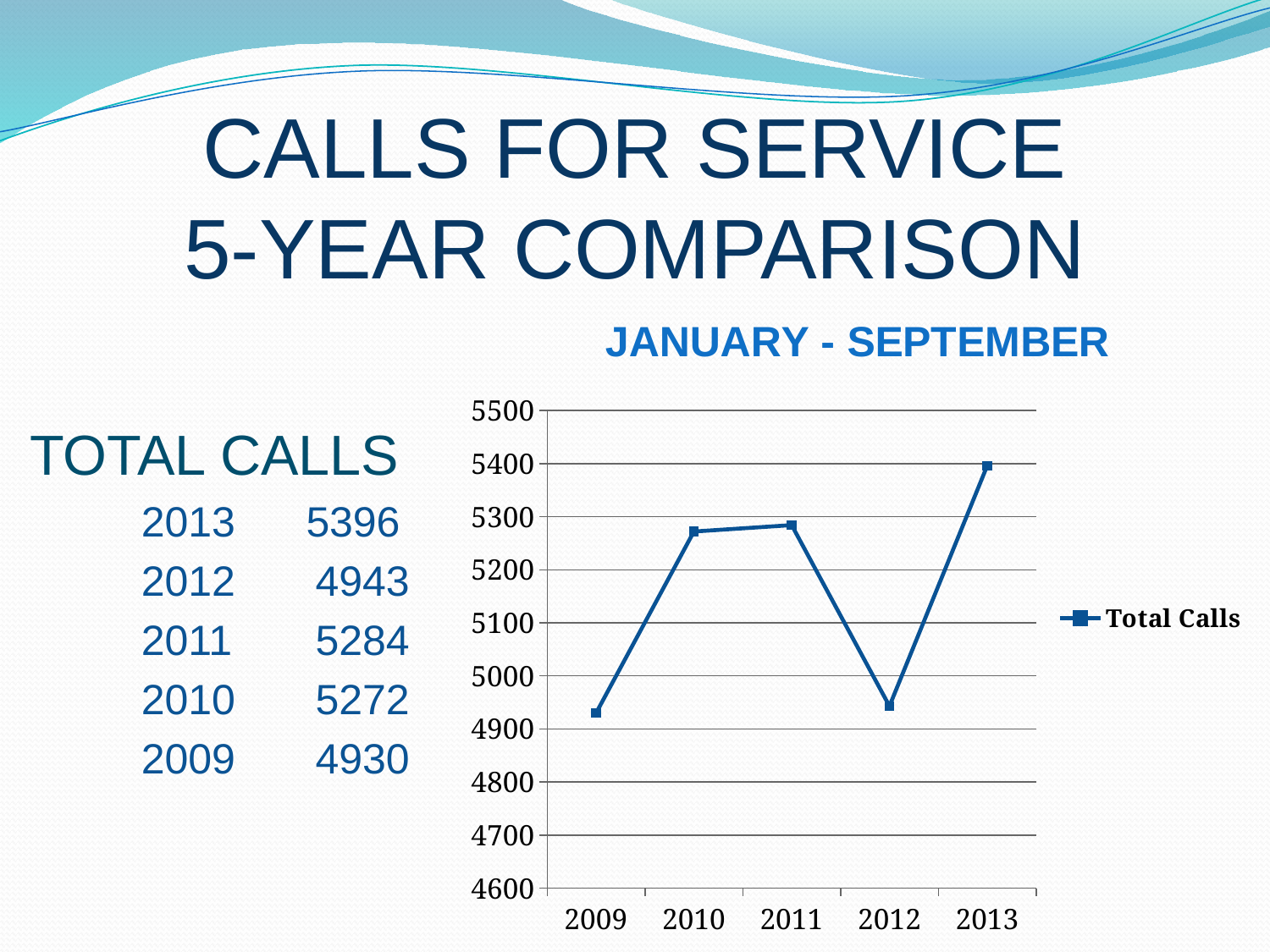

# CALLS FOR SERVICE 5-YEAR COMPARISON

### Chart: JANUARY - SEPTEMBER

| Category | Total Calls |
|---|---|
| 2009 | 4930.0 |
| 2010 | 5272.0 |
| 2011 | 5284.0 |
| 2012 | 4943.0 |
| 2013 | 5396.0 |
 TOTAL CALLS
	2013      5396
	2012	    4943
	2011	    5284
	2010	    5272
	2009	    4930